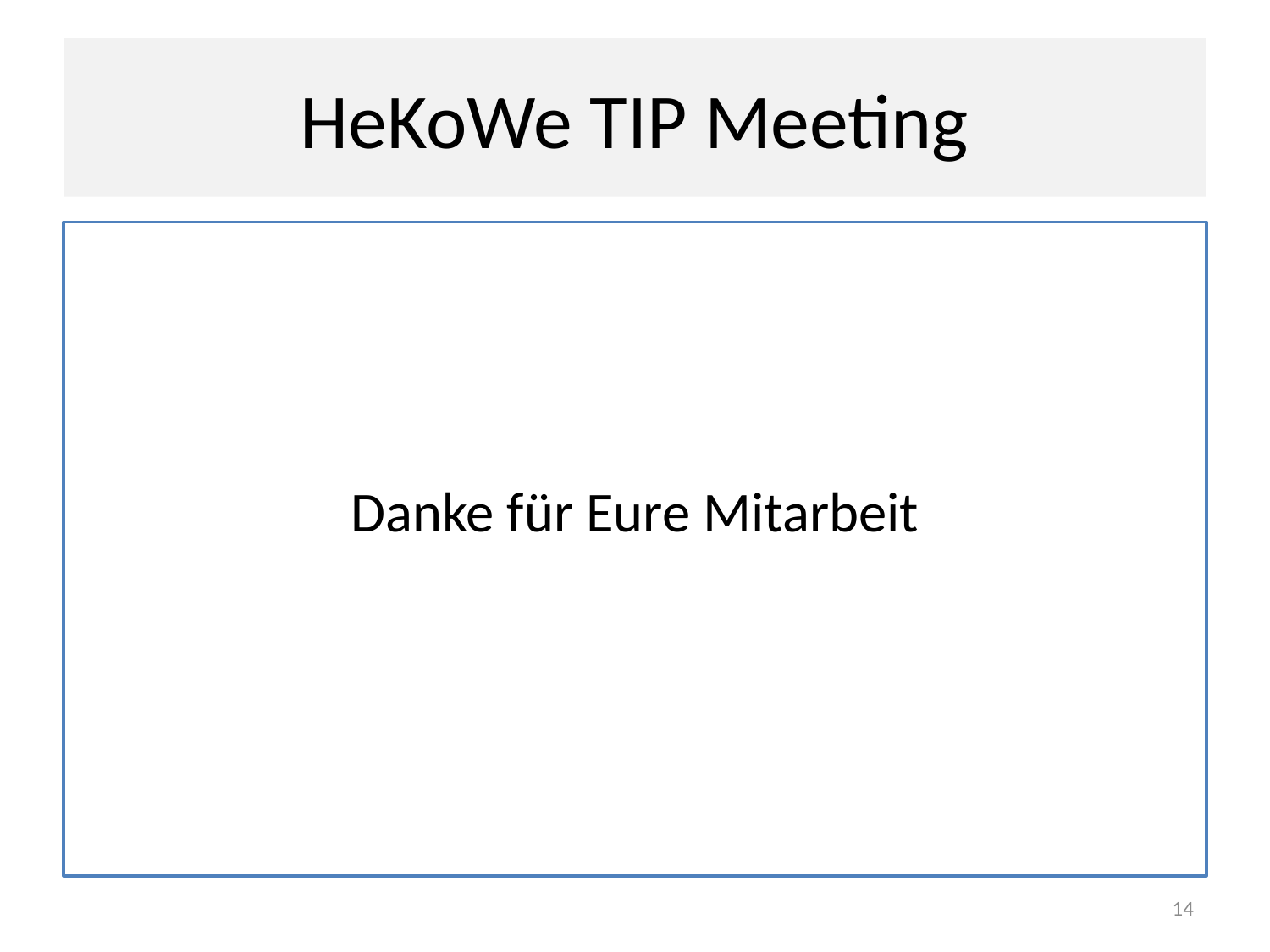

# HeKoWe TIP Meeting
Danke für Eure Mitarbeit

14